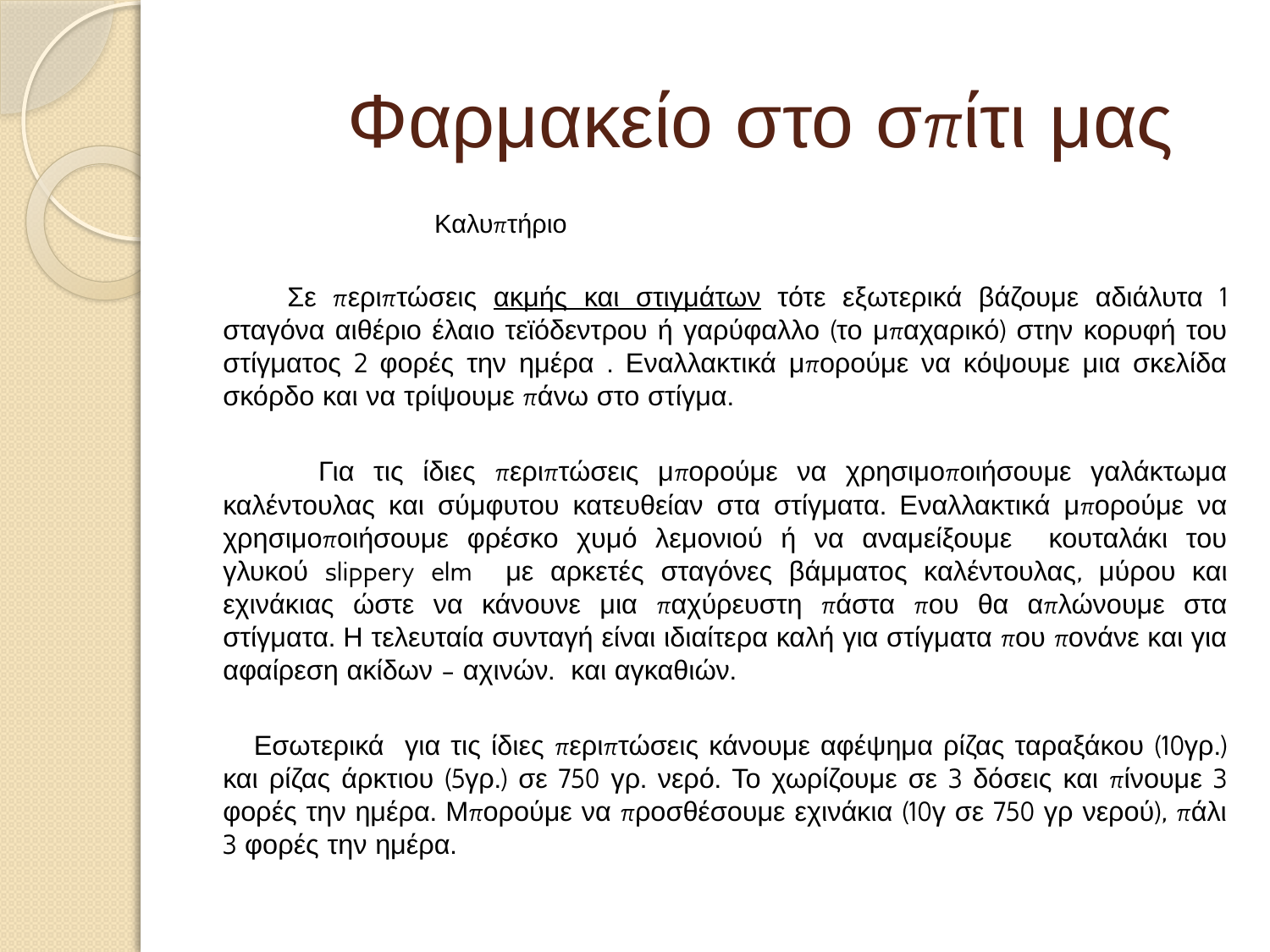

# Φαρμακείο στο σπίτι μας
                           Καλυπτήριο

    Σε περιπτώσεις ακμής και στιγμάτων τότε εξωτερικά βάζουμε αδιάλυτα 1 σταγόνα αιθέριο έλαιο τεϊόδεντρου ή γαρύφαλλο (το μπαχαρικό) στην κορυφή του στίγματος 2 φορές την ημέρα . Εναλλακτικά μπορούμε να κόψουμε μια σκελίδα σκόρδο και να τρίψουμε πάνω στο στίγμα.

     Για τις ίδιες περιπτώσεις μπορούμε να χρησιμοποιήσουμε γαλάκτωμα καλέντουλας και σύμφυτου κατευθείαν στα στίγματα. Εναλλακτικά μπορούμε να χρησιμοποιήσουμε φρέσκο χυμό λεμονιού ή να αναμείξουμε  κουταλάκι του γλυκού slippery elm  με αρκετές σταγόνες βάμματος καλέντουλας, μύρου και εχινάκιας ώστε να κάνουνε μια παχύρευστη πάστα που θα απλώνουμε στα στίγματα. Η τελευταία συνταγή είναι ιδιαίτερα καλή για στίγματα που πονάνε και για αφαίρεση ακίδων – αχινών.  και αγκαθιών.

   Εσωτερικά  για τις ίδιες περιπτώσεις κάνουμε αφέψημα ρίζας ταραξάκου (10γρ.) και ρίζας άρκτιου (5γρ.) σε 750 γρ. νερό. Το χωρίζουμε σε 3 δόσεις και πίνουμε 3 φορές την ημέρα. Μπορούμε να προσθέσουμε εχινάκια (10γ σε 750 γρ νερού), πάλι 3 φορές την ημέρα.